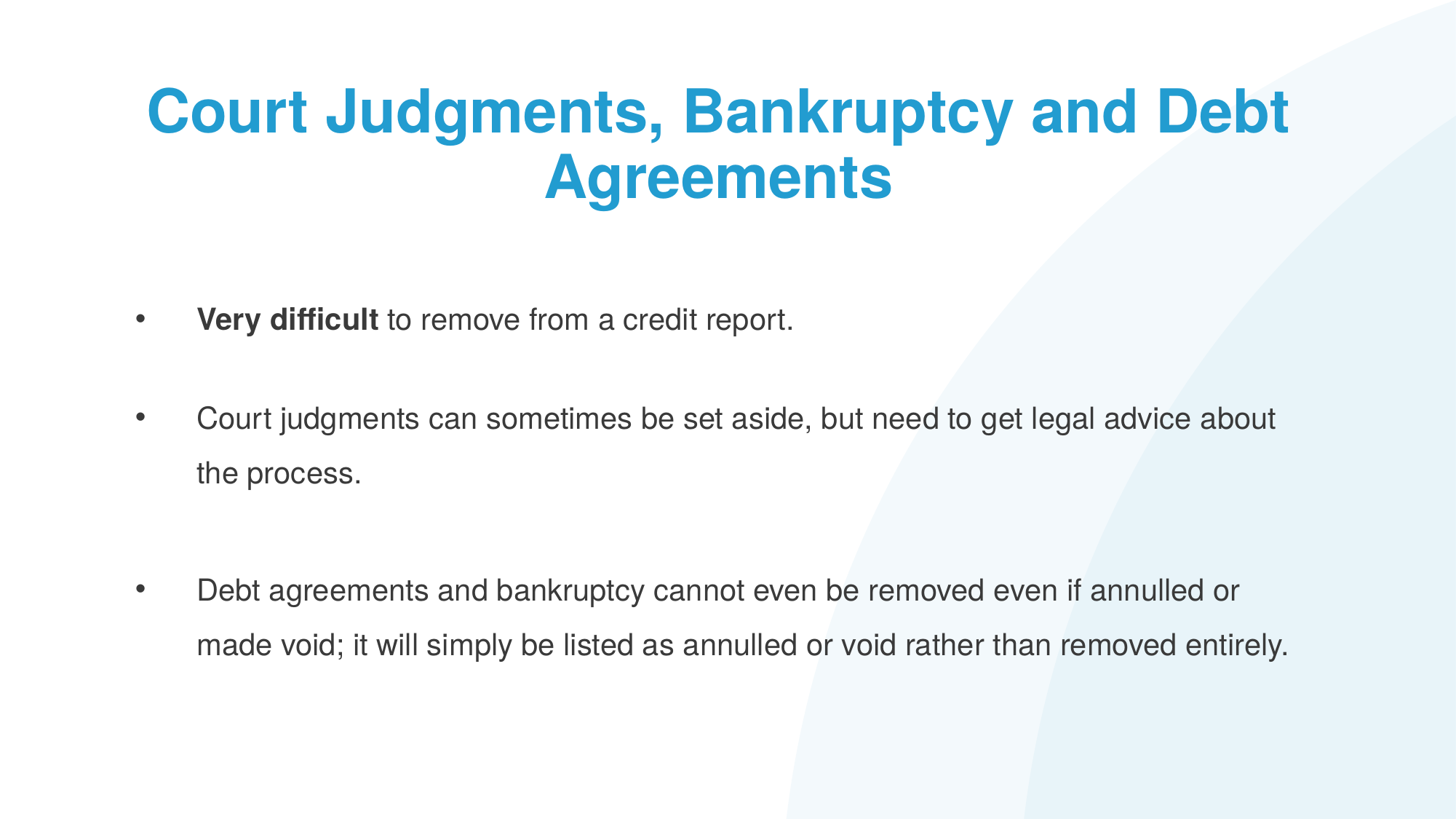

# Court Judgments, Bankruptcy and Debt Agreements
Very difficult to remove from a credit report.
Court judgments can sometimes be set aside, but need to get legal advice about the process.
Debt agreements and bankruptcy cannot even be removed even if annulled or made void; it will simply be listed as annulled or void rather than removed entirely.